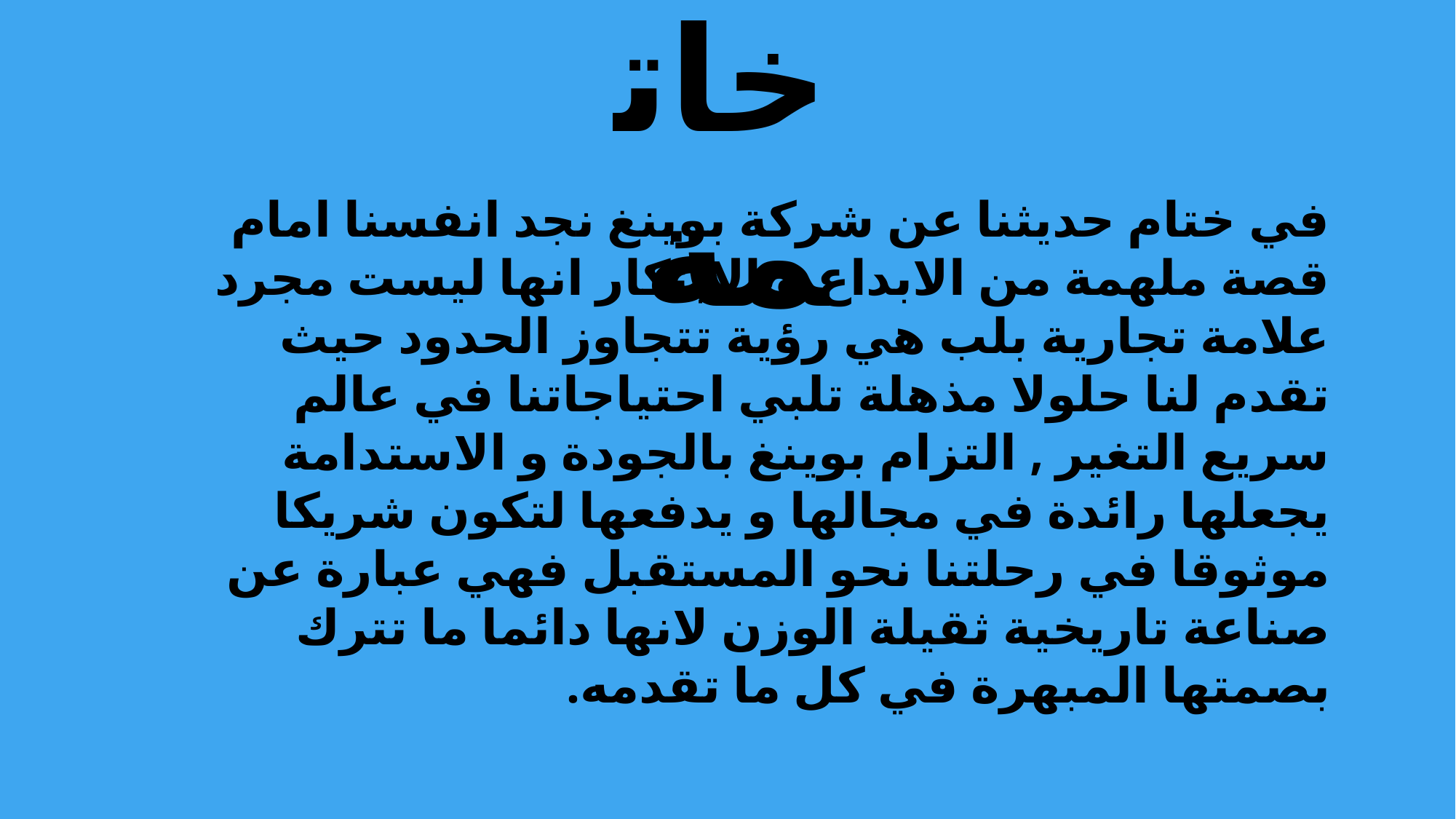

خاتمة
في ختام حديثنا عن شركة بوينغ نجد انفسنا امام قصة ملهمة من الابداع و الابتكار انها ليست مجرد علامة تجارية بلب هي رؤية تتجاوز الحدود حيث تقدم لنا حلولا مذهلة تلبي احتياجاتنا في عالم سريع التغير , التزام بوينغ بالجودة و الاستدامة يجعلها رائدة في مجالها و يدفعها لتكون شريكا موثوقا في رحلتنا نحو المستقبل فهي عبارة عن صناعة تاريخية ثقيلة الوزن لانها دائما ما تترك بصمتها المبهرة في كل ما تقدمه.